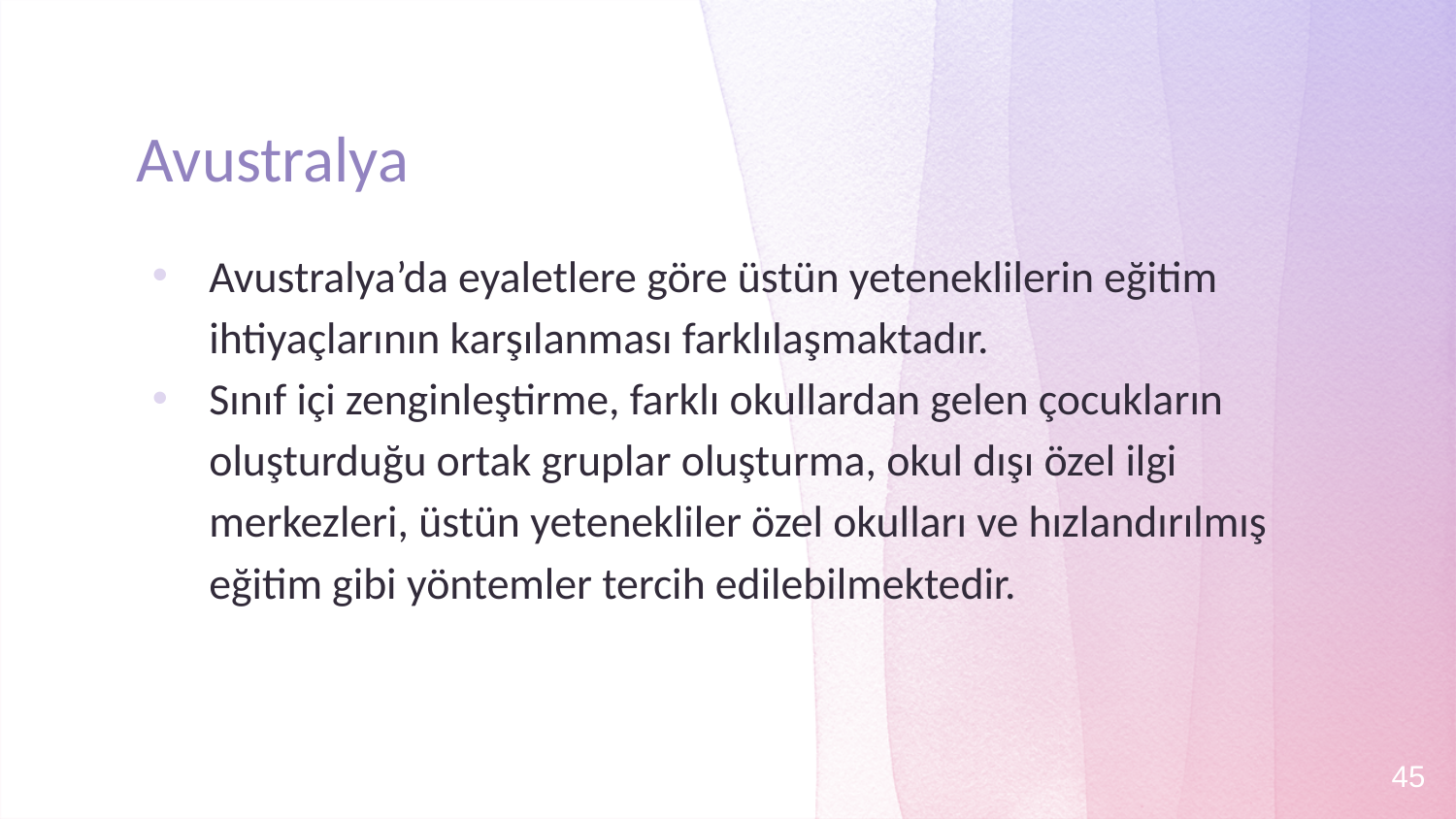

# Avustralya
Avustralya’da eyaletlere göre üstün yeteneklilerin eğitim ihtiyaçlarının karşılanması farklılaşmaktadır.
Sınıf içi zenginleştirme, farklı okullardan gelen çocukların oluşturduğu ortak gruplar oluşturma, okul dışı özel ilgi merkezleri, üstün yetenekliler özel okulları ve hızlandırılmış eğitim gibi yöntemler tercih edilebilmektedir.
45